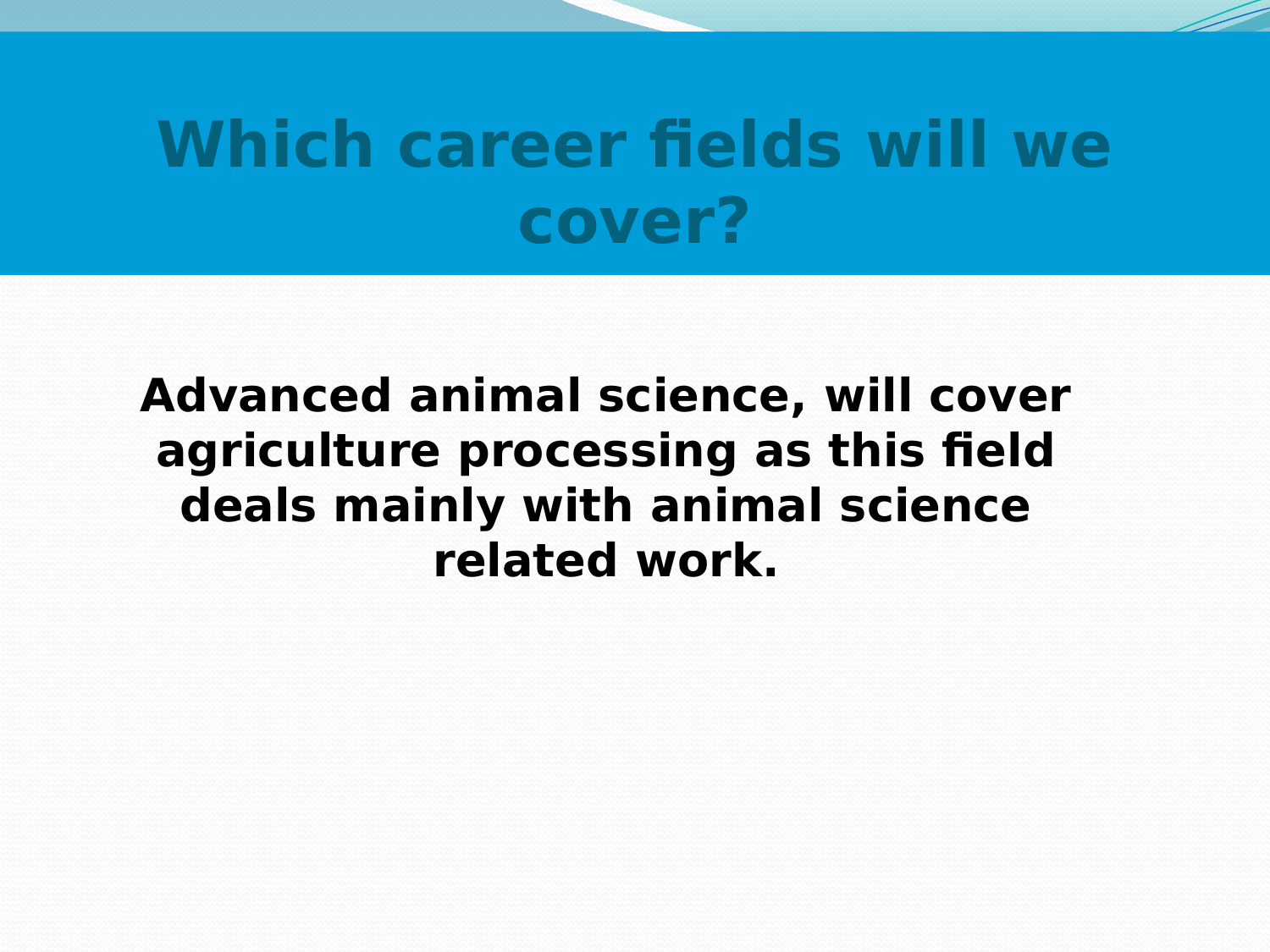

# Which career fields will we cover?
	Advanced animal science, will cover agriculture processing as this field deals mainly with animal science related work.